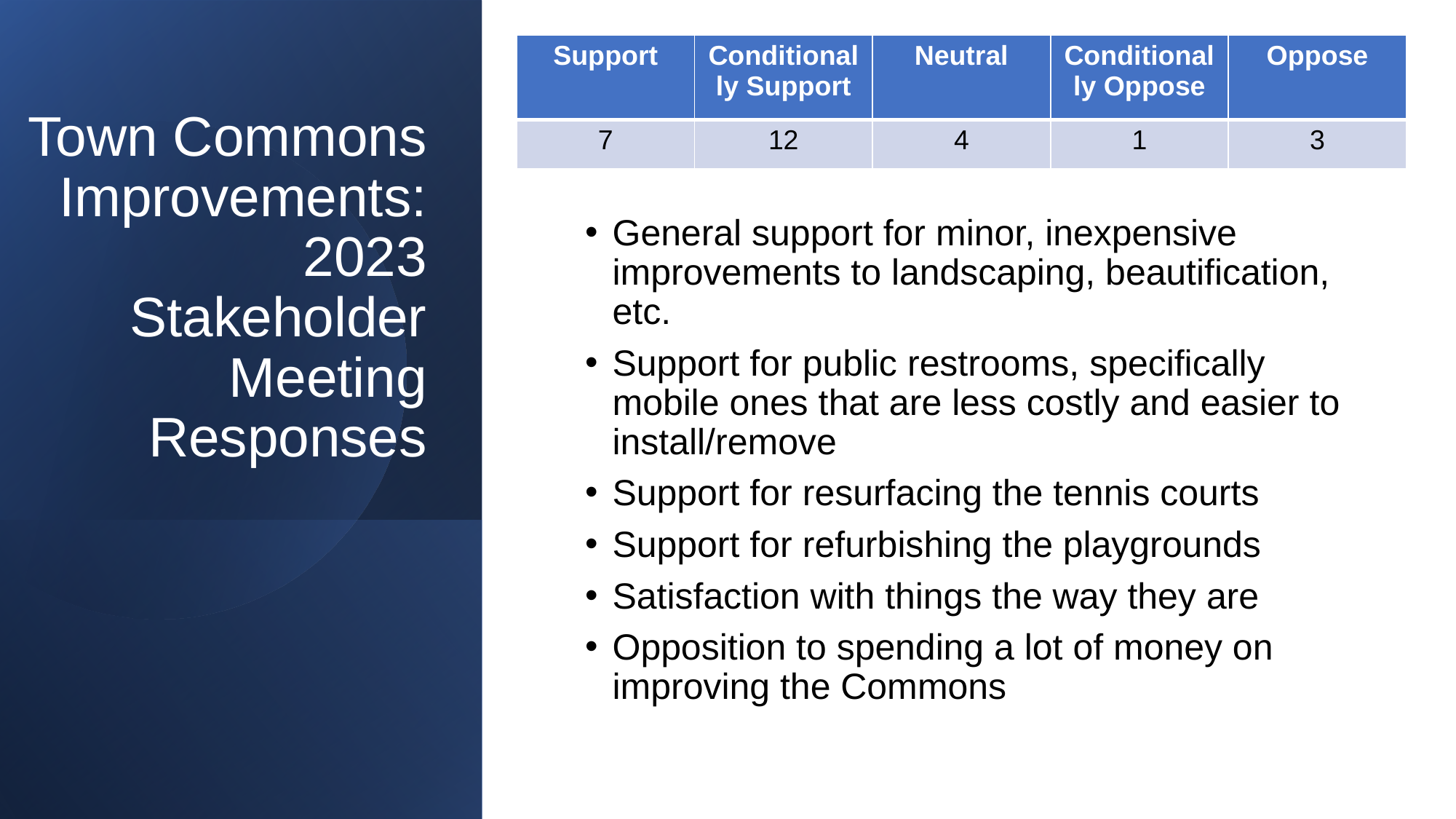

### Chart

| Category |
|---|
| Support | Conditionally Support | Neutral | Conditionally Oppose | Oppose |
| --- | --- | --- | --- | --- |
| 7 | 12 | 4 | 1 | 3 |
# Town Commons Improvements: 2023 Stakeholder Meeting Responses

General support for minor, inexpensive improvements to landscaping, beautification, etc.
Support for public restrooms, specifically mobile ones that are less costly and easier to install/remove
Support for resurfacing the tennis courts
Support for refurbishing the playgrounds
Satisfaction with things the way they are
Opposition to spending a lot of money on improving the Commons